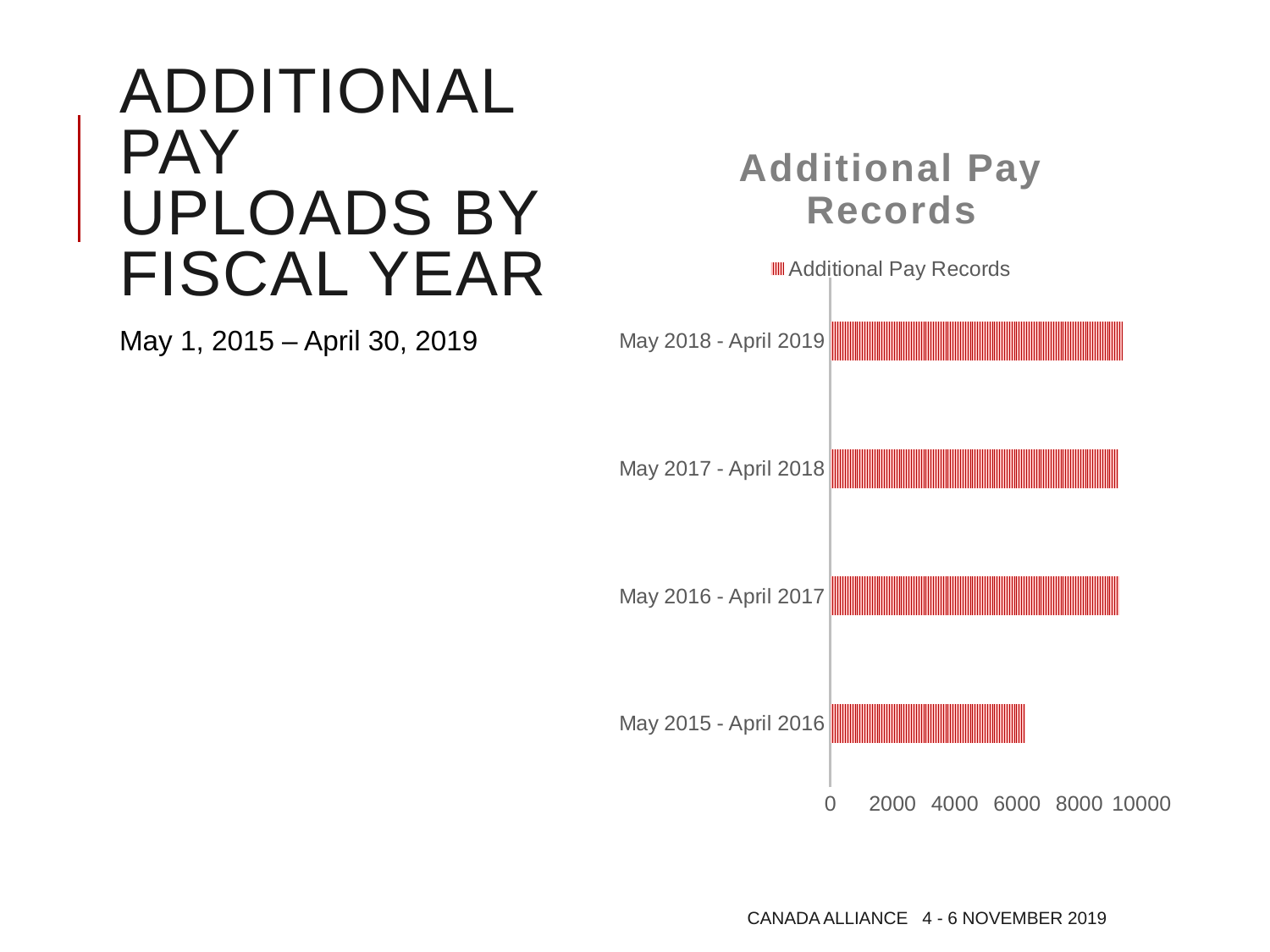

# Additional Pay Uploads by Fiscal Year

### Chart:

| Category | Additional Pay Records |
|---|---|
| May 2015 - April 2016 | 6255.0 |
| May 2016 - April 2017 | 9273.0 |
| May 2017 - April 2018 | 9254.0 |
| May 2018 - April 2019 | 9368.0 |
May 1, 2015 – April 30, 2019
Canada Alliance   4 - 6 November 2019